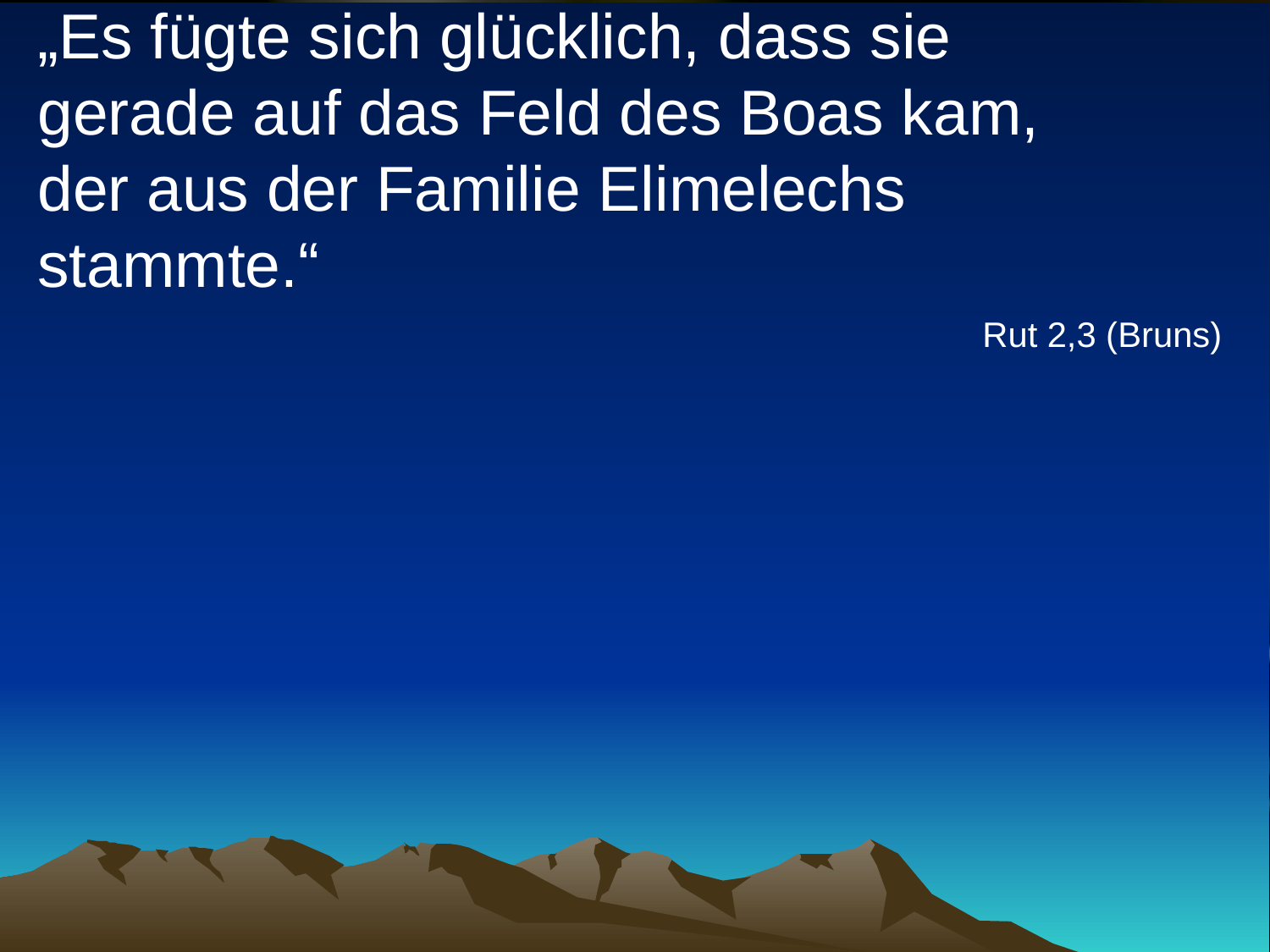

# „Es fügte sich glücklich, dass sie gerade auf das Feld des Boas kam, der aus der Familie Elimelechs stammte.“
Rut 2,3 (Bruns)